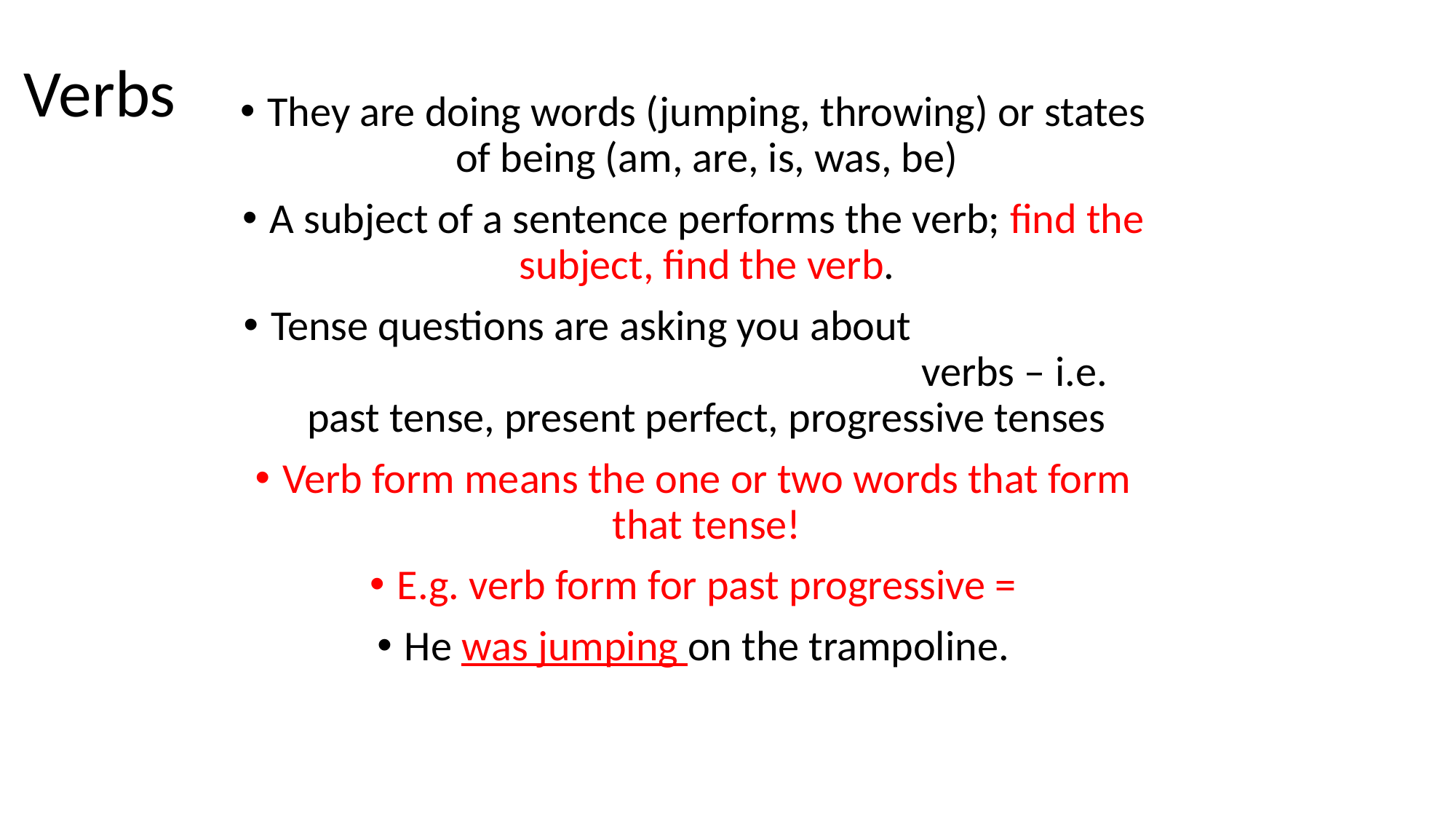

# Verbs
They are doing words (jumping, throwing) or states of being (am, are, is, was, be)
A subject of a sentence performs the verb; find the subject, find the verb.
Tense questions are asking you about                                                                                         verbs – i.e. past tense, present perfect, progressive tenses
Verb form means the one or two words that form that tense!
E.g. verb form for past progressive =
He was jumping on the trampoline.